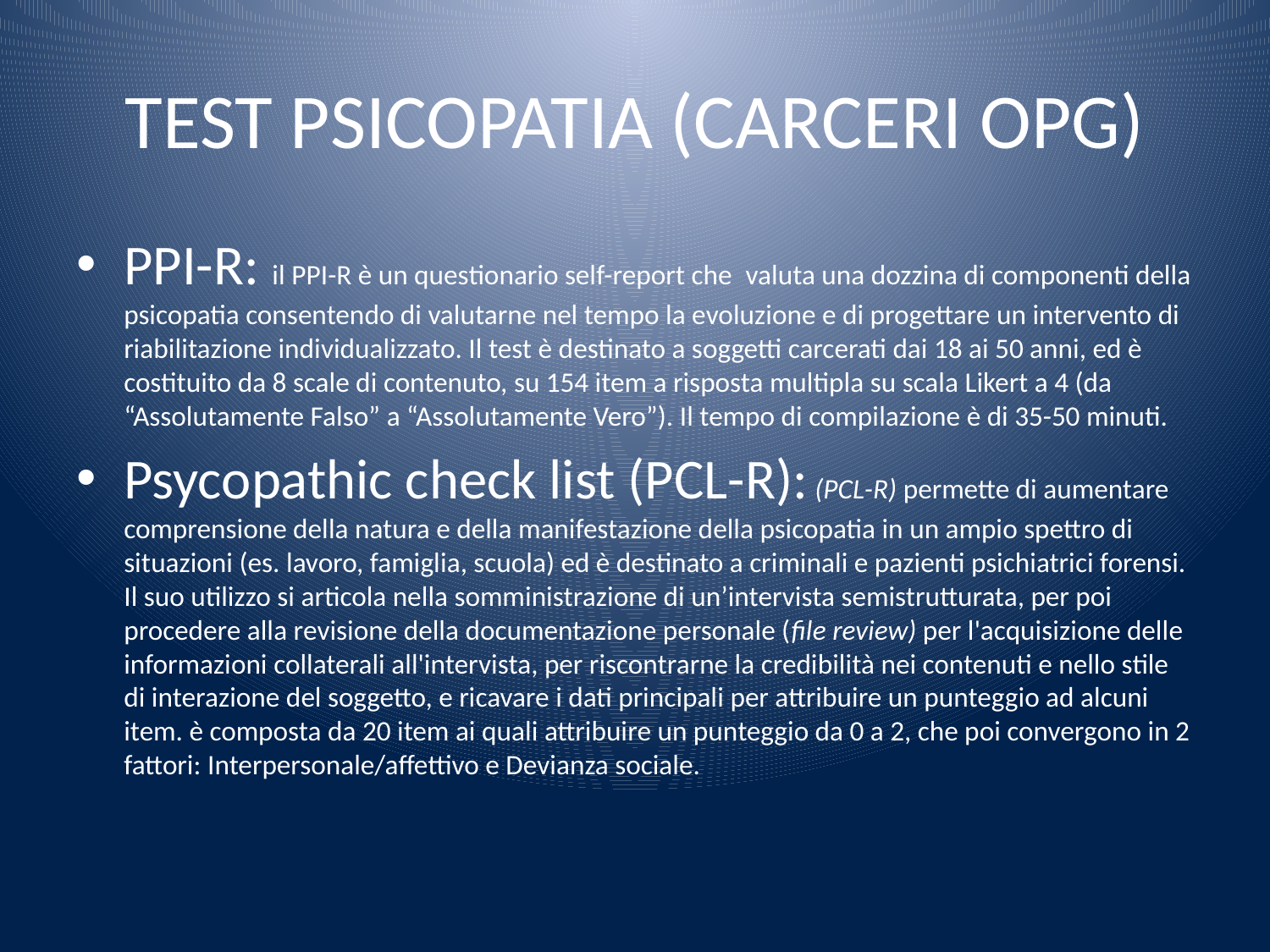

# TEST PSICOPATIA (CARCERI OPG)
PPI-R: il PPI-R è un questionario self-report che valuta una dozzina di componenti della psicopatia consentendo di valutarne nel tempo la evoluzione e di progettare un intervento di riabilitazione individualizzato. Il test è destinato a soggetti carcerati dai 18 ai 50 anni, ed è costituito da 8 scale di contenuto, su 154 item a risposta multipla su scala Likert a 4 (da “Assolutamente Falso” a “Assolutamente Vero”). Il tempo di compilazione è di 35-50 minuti.
Psycopathic check list (PCL-R): (PCL-R) permette di aumentare comprensione della natura e della manifestazione della psicopatia in un ampio spettro di situazioni (es. lavoro, famiglia, scuola) ed è destinato a criminali e pazienti psichiatrici forensi. Il suo utilizzo si articola nella somministrazione di un’intervista semistrutturata, per poi procedere alla revisione della documentazione personale (file review) per l'acquisizione delle informazioni collaterali all'intervista, per riscontrarne la credibilità nei contenuti e nello stile di interazione del soggetto, e ricavare i dati principali per attribuire un punteggio ad alcuni item. è composta da 20 item ai quali attribuire un punteggio da 0 a 2, che poi convergono in 2 fattori: Interpersonale/affettivo e Devianza sociale.